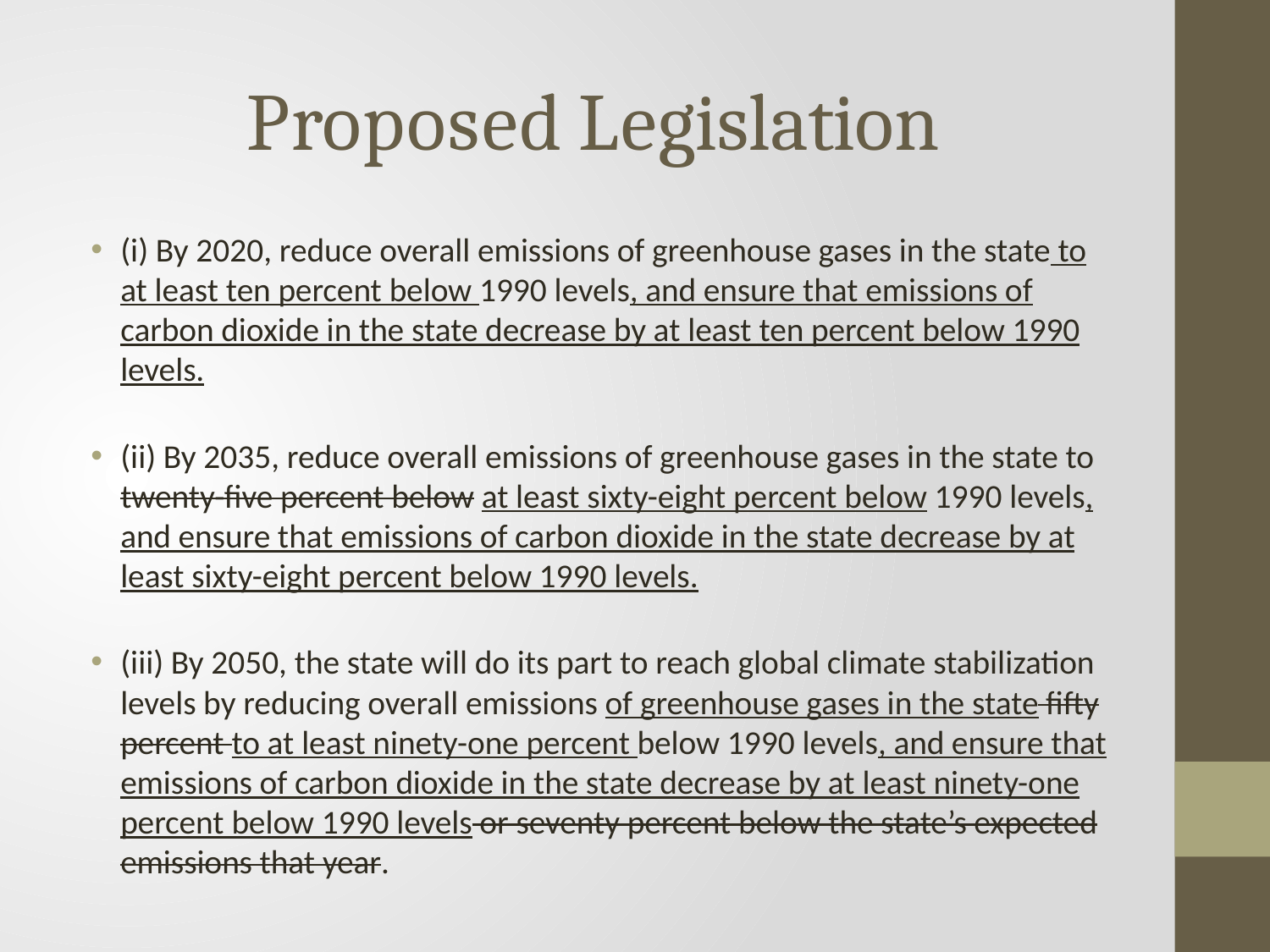

# Proposed Legislation
(i) By 2020, reduce overall emissions of greenhouse gases in the state to at least ten percent below 1990 levels, and ensure that emissions of carbon dioxide in the state decrease by at least ten percent below 1990 levels.
(ii) By 2035, reduce overall emissions of greenhouse gases in the state to twenty-five percent below at least sixty-eight percent below 1990 levels, and ensure that emissions of carbon dioxide in the state decrease by at least sixty-eight percent below 1990 levels.
(iii) By 2050, the state will do its part to reach global climate stabilization levels by reducing overall emissions of greenhouse gases in the state fifty percent to at least ninety-one percent below 1990 levels, and ensure that emissions of carbon dioxide in the state decrease by at least ninety-one percent below 1990 levels or seventy percent below the state’s expected emissions that year.